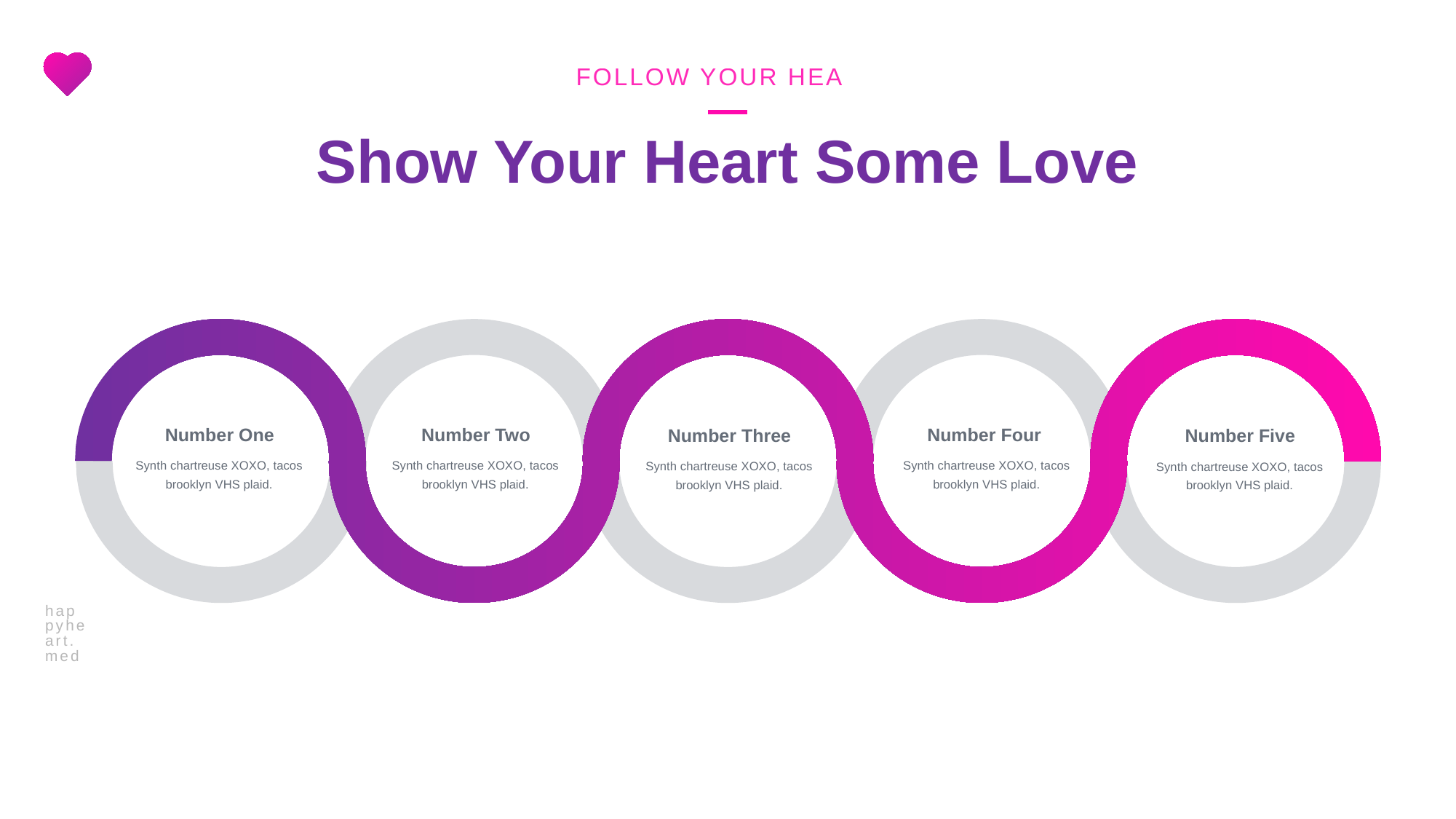

FOLLOW YOUR HEART
Show Your Heart Some Love

Number One
Synth chartreuse XOXO, tacos brooklyn VHS plaid.
Number Two
Synth chartreuse XOXO, tacos brooklyn VHS plaid.
Number Four
Synth chartreuse XOXO, tacos brooklyn VHS plaid.
Number Three
Synth chartreuse XOXO, tacos brooklyn VHS plaid.
Number Five
Synth chartreuse XOXO, tacos brooklyn VHS plaid.
happyheart.med